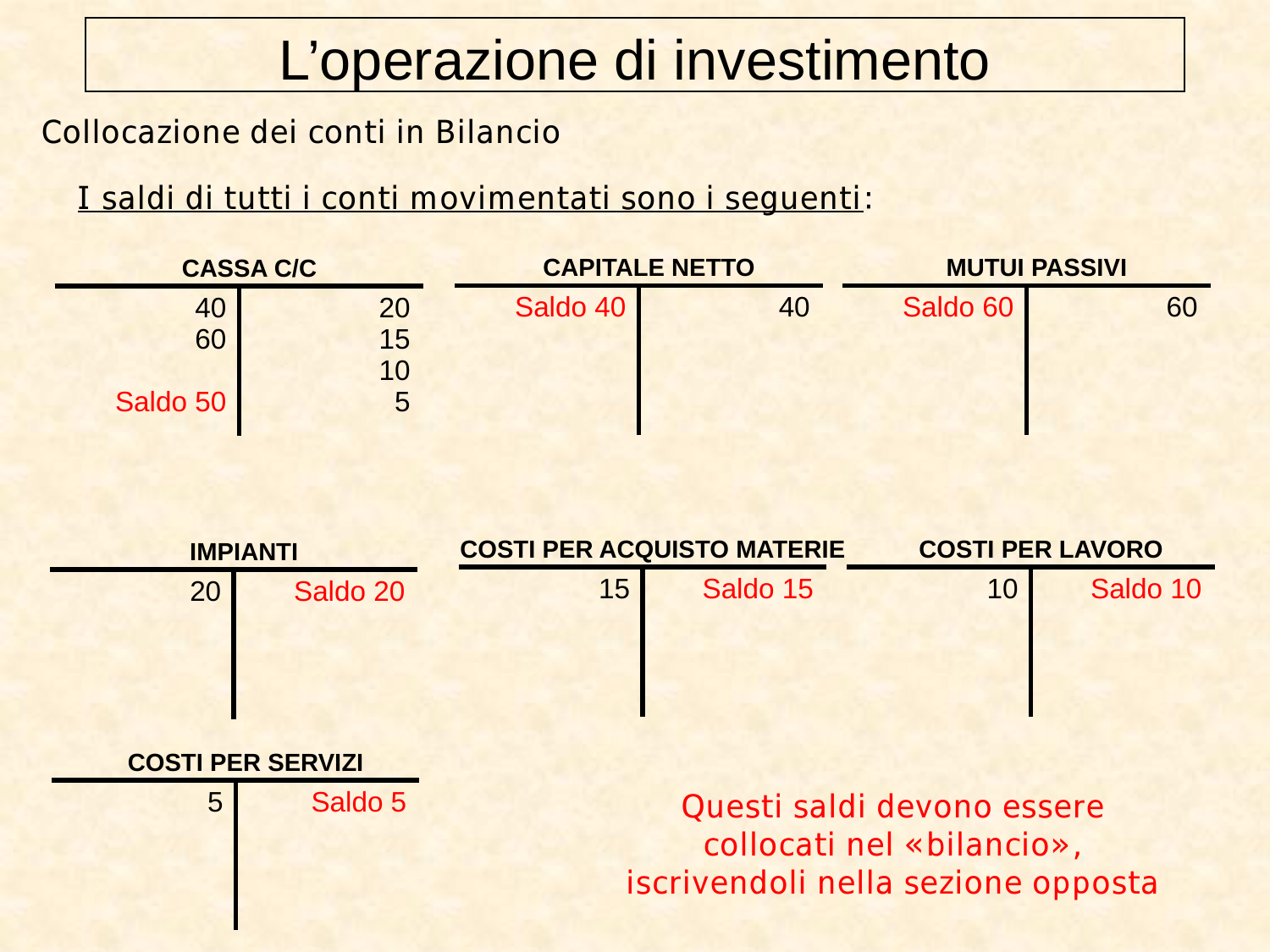

L’operazione di investimento
Collocazione dei conti in Bilancio
I saldi di tutti i conti movimentati sono i seguenti:
CAPITALE NETTO
MUTUI PASSIVI
CASSA C/C
| Saldo 40 | 40 |
| --- | --- |
| Saldo 60 | 60 |
| --- | --- |
| 40 60 Saldo 50 | 20 15 10 5 |
| --- | --- |
COSTI PER ACQUISTO MATERIE
COSTI PER LAVORO
IMPIANTI
| 15 | Saldo 15 |
| --- | --- |
| 10 | Saldo 10 |
| --- | --- |
| 20 | Saldo 20 |
| --- | --- |
COSTI PER SERVIZI
| 5 | Saldo 5 |
| --- | --- |
Questi saldi devono essere collocati nel «bilancio», iscrivendoli nella sezione opposta